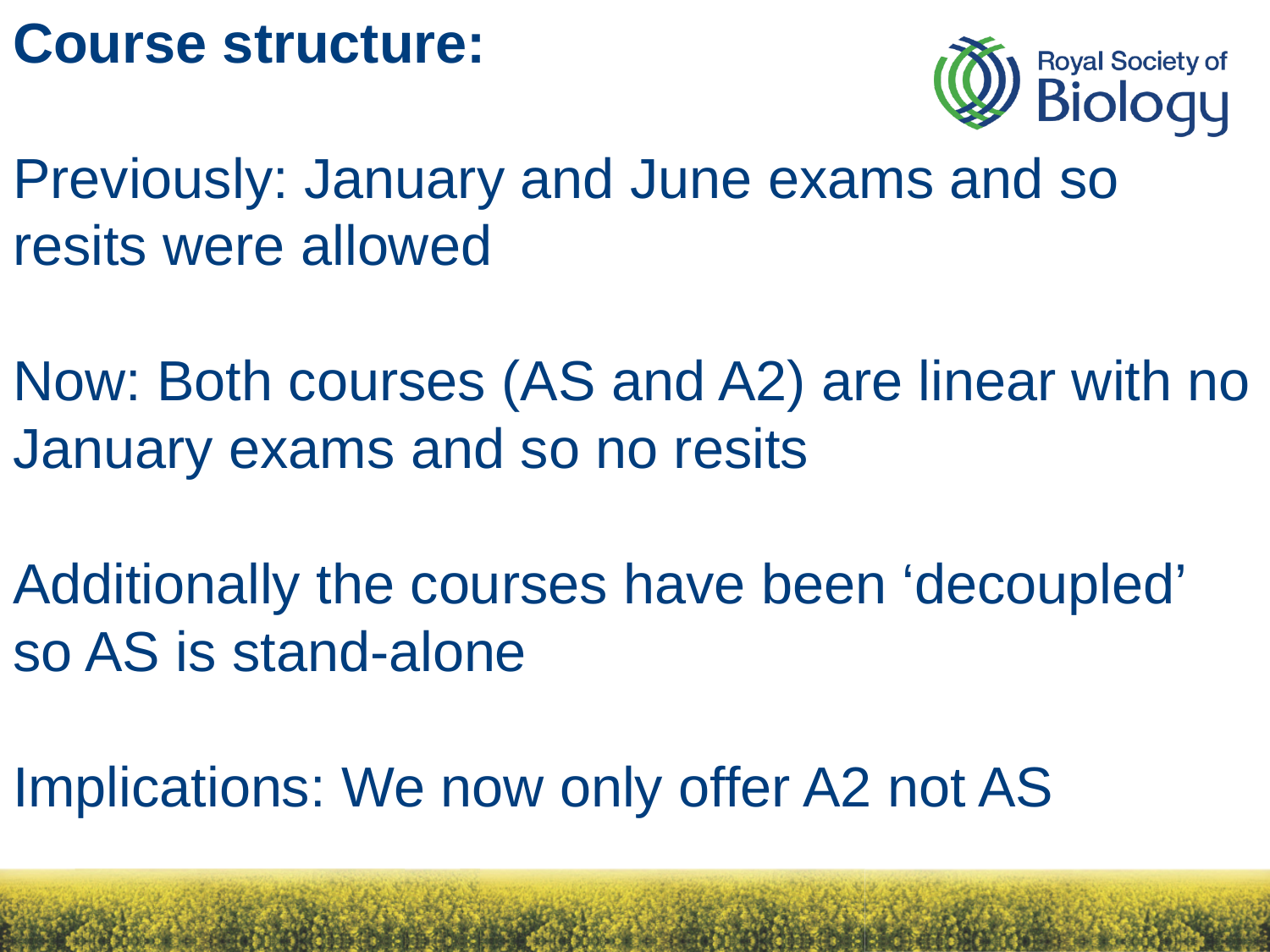

# Course structure: Previously: January and June exams and so resits were allowed Now: Both courses (AS and A2) are linear with no January exams and so no resits Additionally the courses have been ‘decoupled’ so AS is stand-alone Implications: We now only offer A2 not AS